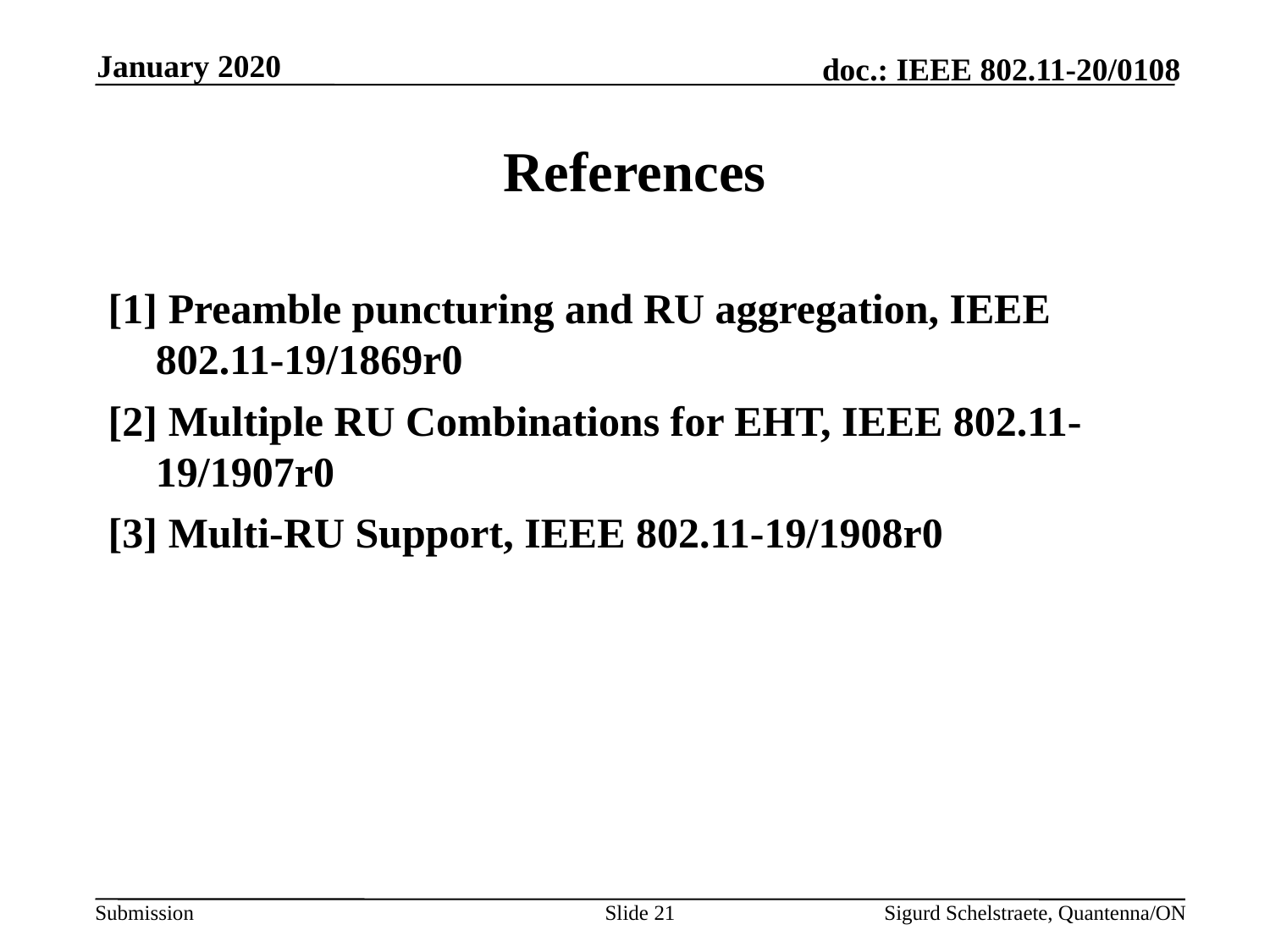

January 2020
# References
[1] Preamble puncturing and RU aggregation, IEEE 802.11-19/1869r0
[2] Multiple RU Combinations for EHT, IEEE 802.11-19/1907r0
[3] Multi-RU Support, IEEE 802.11-19/1908r0

Slide 21
Sigurd Schelstraete, Quantenna/ON